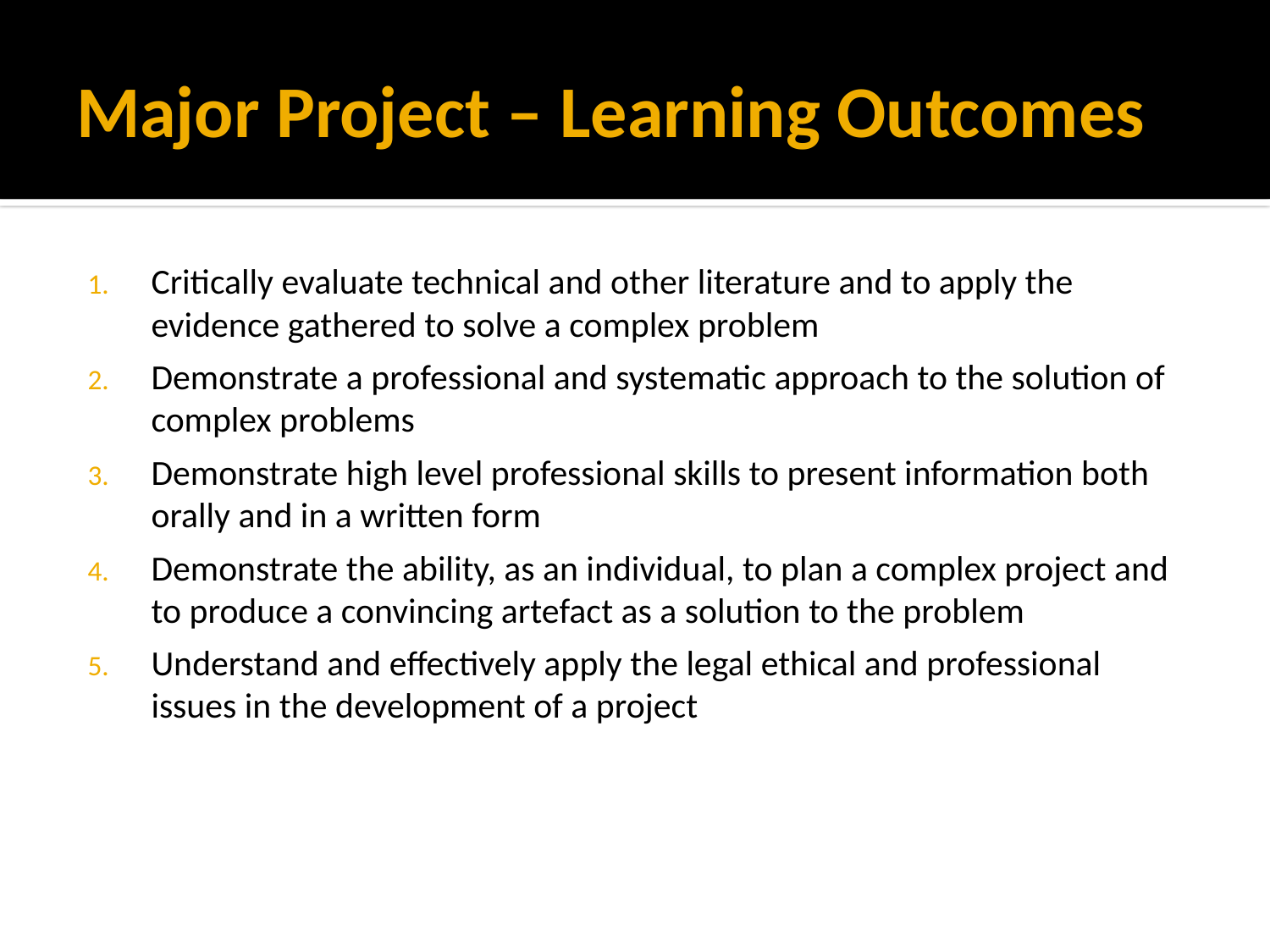

# Major Project – Learning Outcomes
Critically evaluate technical and other literature and to apply the evidence gathered to solve a complex problem
Demonstrate a professional and systematic approach to the solution of complex problems
Demonstrate high level professional skills to present information both orally and in a written form
Demonstrate the ability, as an individual, to plan a complex project and to produce a convincing artefact as a solution to the problem
Understand and effectively apply the legal ethical and professional issues in the development of a project